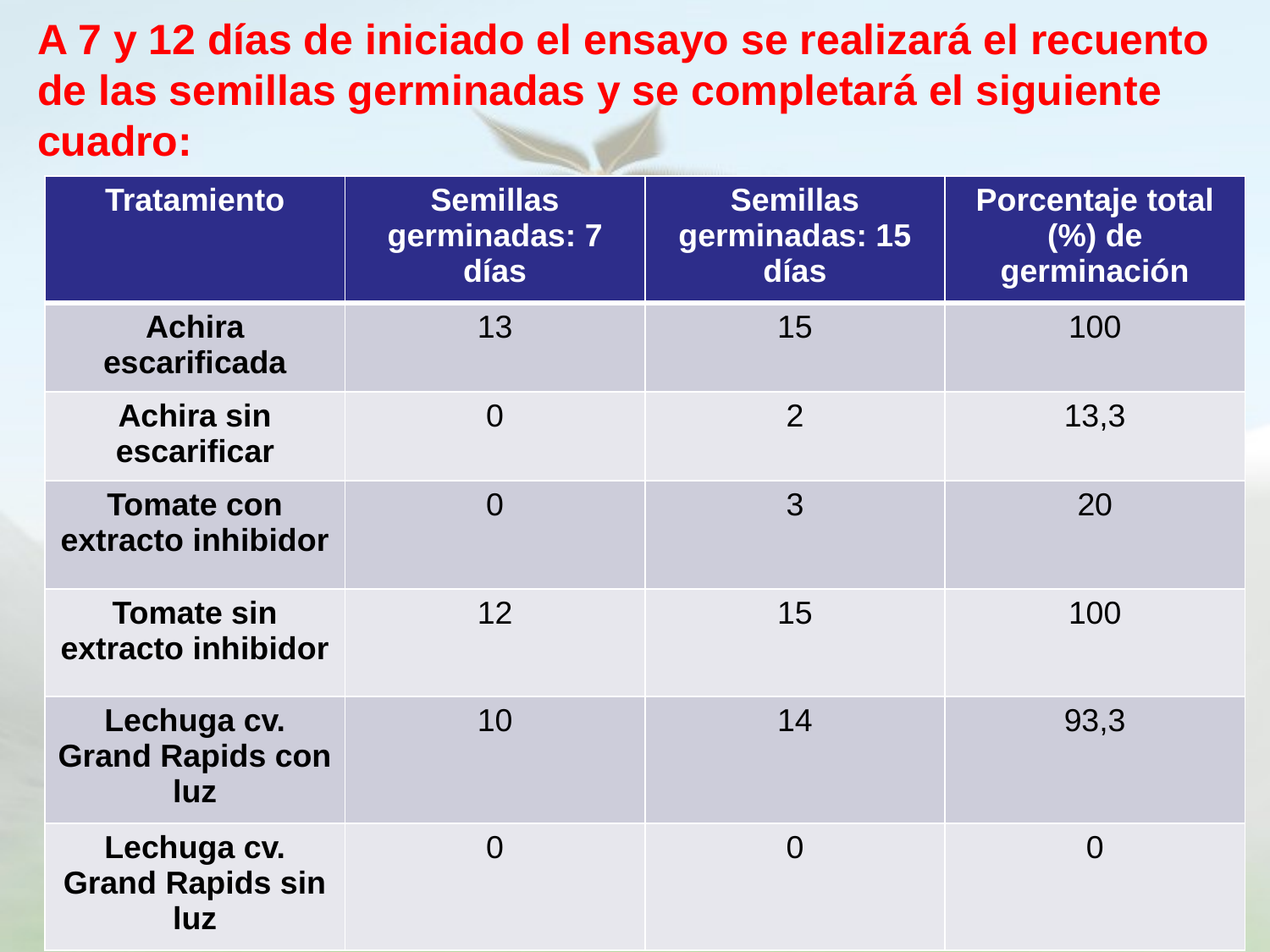

A 7 y 12 días de iniciado el ensayo se realizará el recuento de las semillas germinadas y se completará el siguiente cuadro:

| Tratamiento | Semillas germinadas: 7 días | Semillas germinadas: 15 días | Porcentaje total (%) de germinación |
| --- | --- | --- | --- |
| Achira escarificada | 13 | 15 | 100 |
| Achira sin escarificar | 0 | 2 | 13,3 |
| Tomate con extracto inhibidor | 0 | 3 | 20 |
| Tomate sin extracto inhibidor | 12 | 15 | 100 |
| Lechuga cv. Grand Rapids con luz | 10 | 14 | 93,3 |
| Lechuga cv. Grand Rapids sin luz | 0 | 0 | 0 |